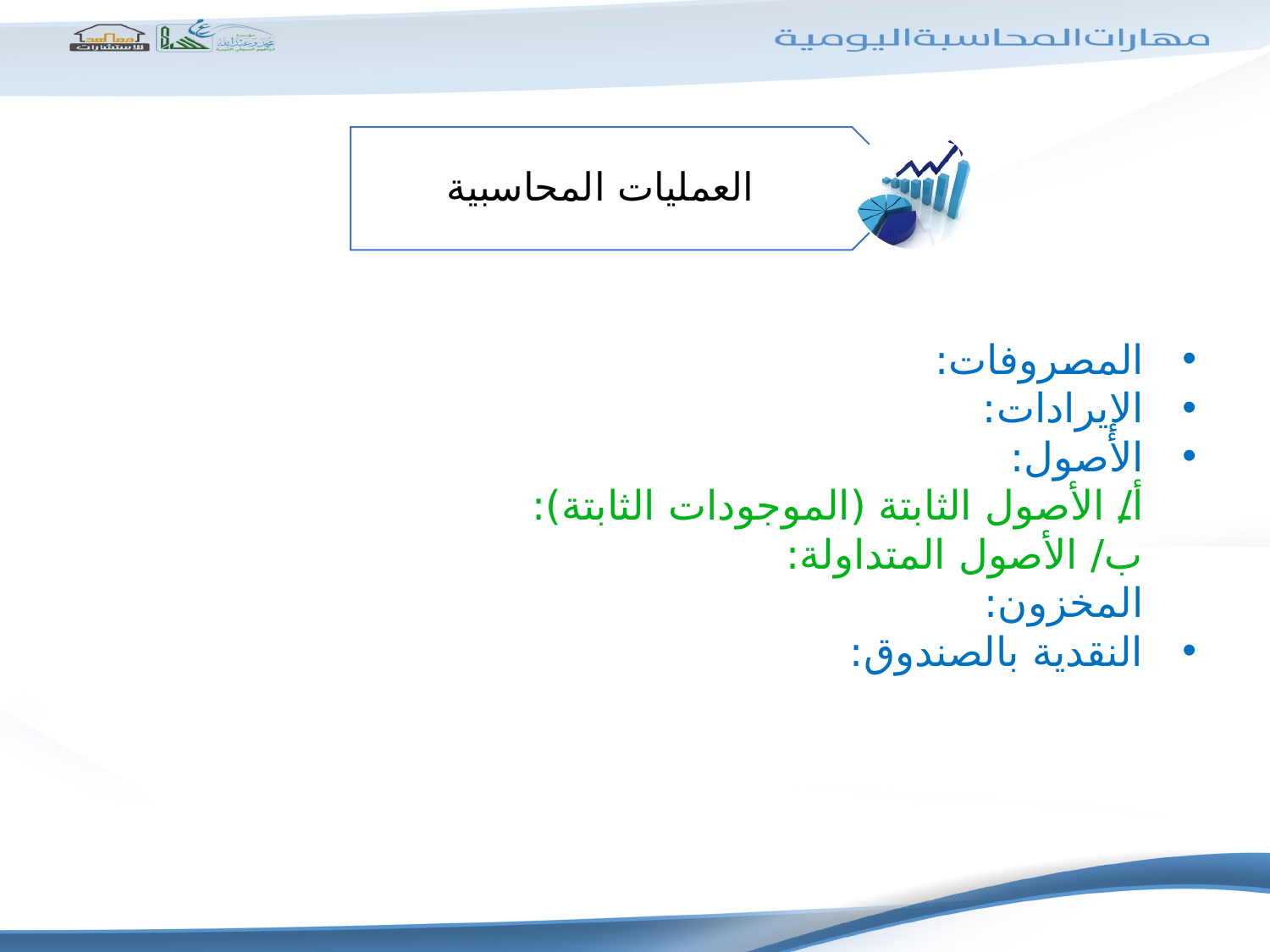

العمليات المحاسبية
المصروفات:
الإيرادات:
الأصول:
أ/ الأصول الثابتة (الموجودات الثابتة):
ب/ الأصول المتداولة:
المخزون:
النقدية بالصندوق: